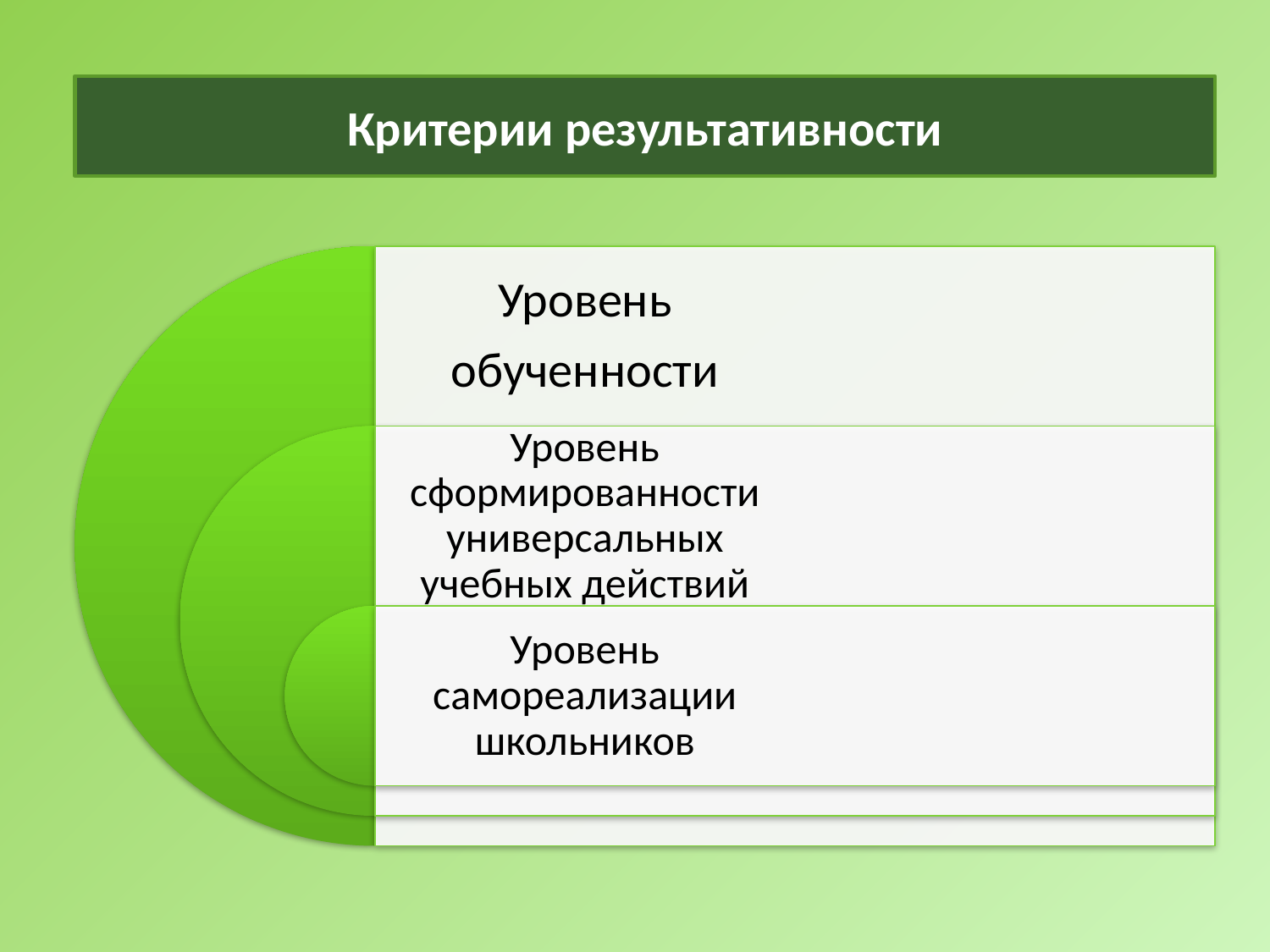

Критерии результативности
Уровень
обученности
Уровень сформированности универсальных учебных действий
Уровень самореализации школьников